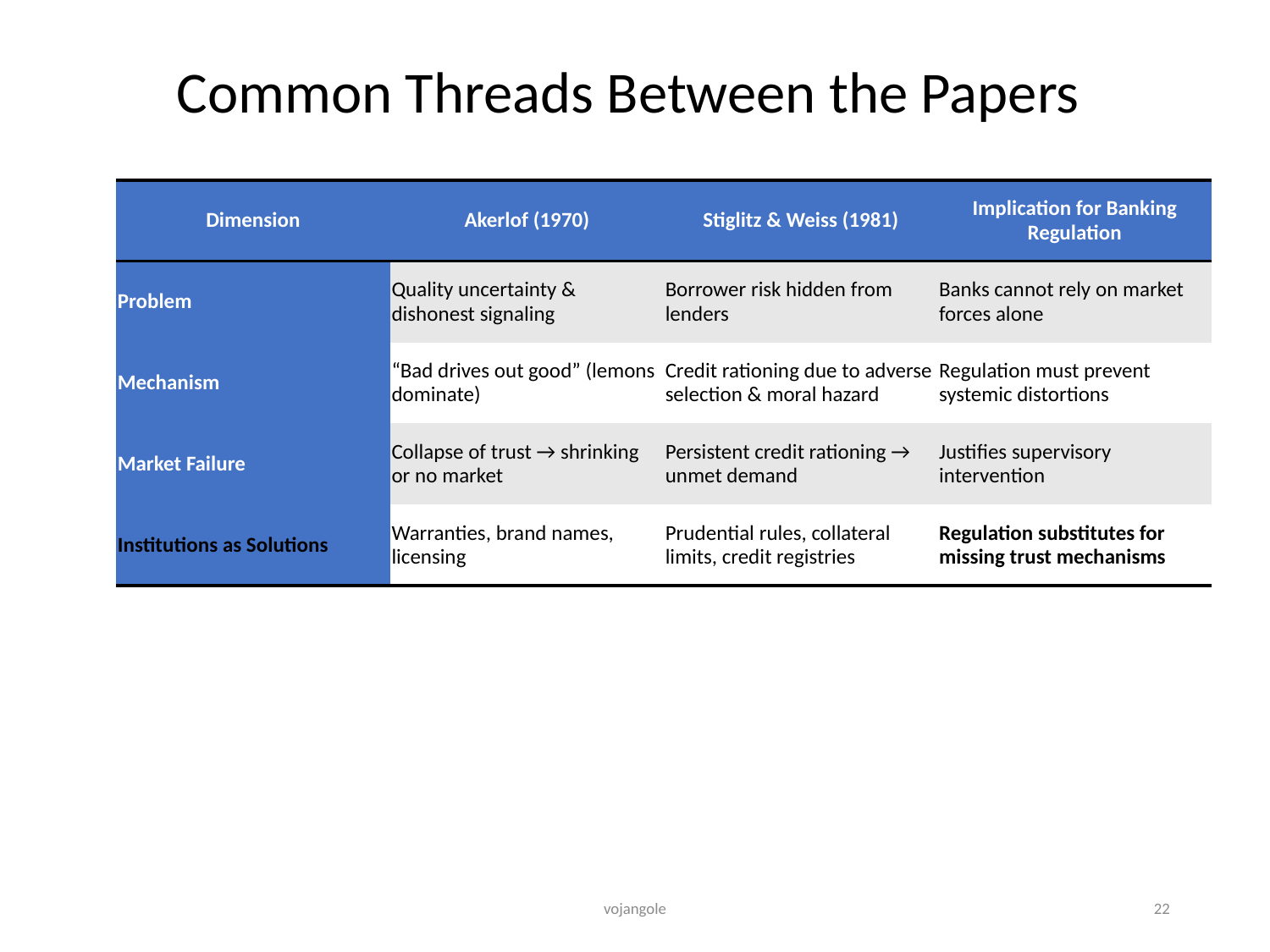

# Common Threads Between the Papers
| Dimension | Akerlof (1970) | Stiglitz & Weiss (1981) | Implication for Banking Regulation |
| --- | --- | --- | --- |
| Problem | Quality uncertainty & dishonest signaling | Borrower risk hidden from lenders | Banks cannot rely on market forces alone |
| Mechanism | “Bad drives out good” (lemons dominate) | Credit rationing due to adverse selection & moral hazard | Regulation must prevent systemic distortions |
| Market Failure | Collapse of trust → shrinking or no market | Persistent credit rationing → unmet demand | Justifies supervisory intervention |
| Institutions as Solutions | Warranties, brand names, licensing | Prudential rules, collateral limits, credit registries | Regulation substitutes for missing trust mechanisms |
vojangole
22